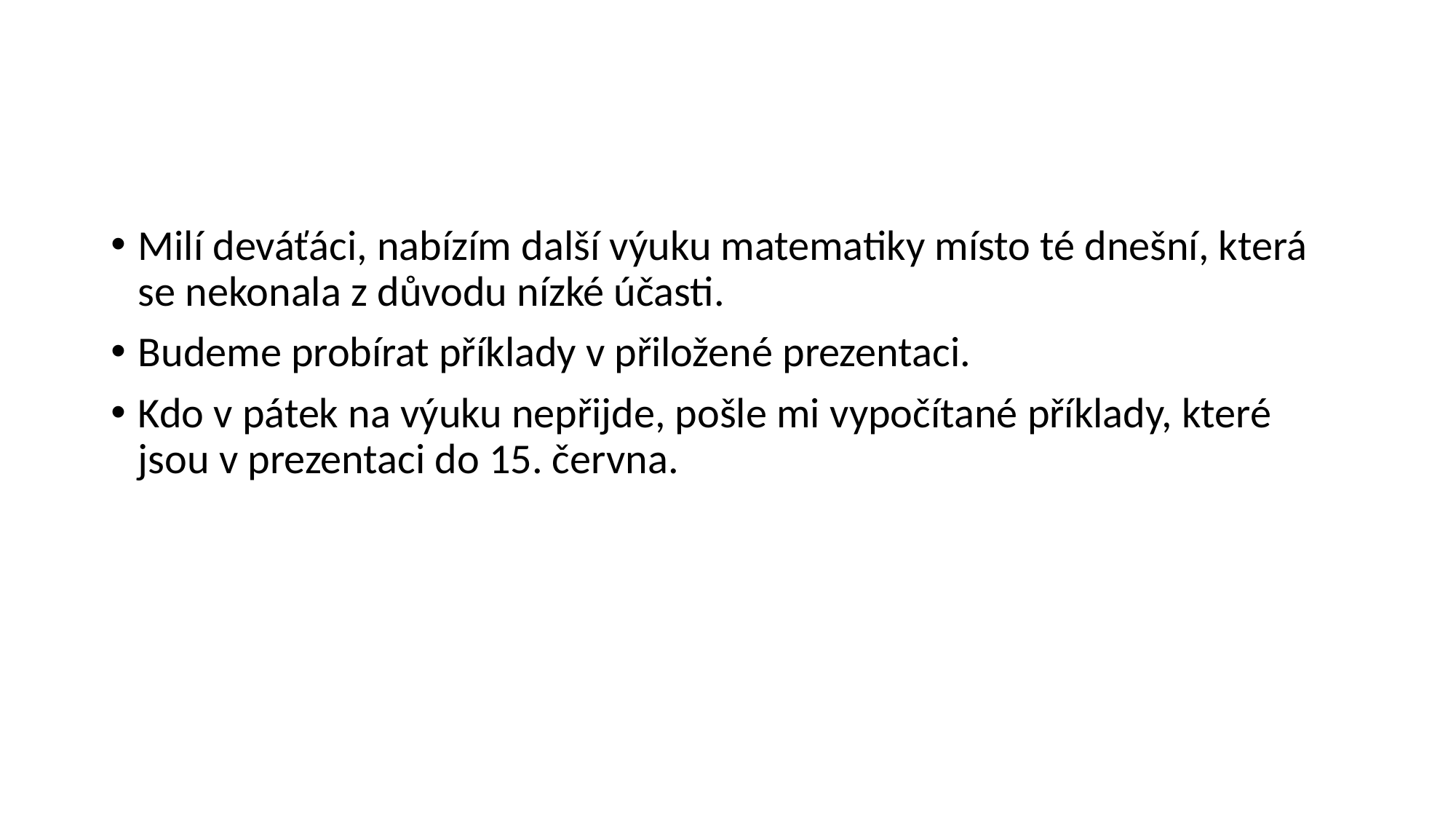

#
Milí deváťáci, nabízím další výuku matematiky místo té dnešní, která se nekonala z důvodu nízké účasti.
Budeme probírat příklady v přiložené prezentaci.
Kdo v pátek na výuku nepřijde, pošle mi vypočítané příklady, které jsou v prezentaci do 15. června.